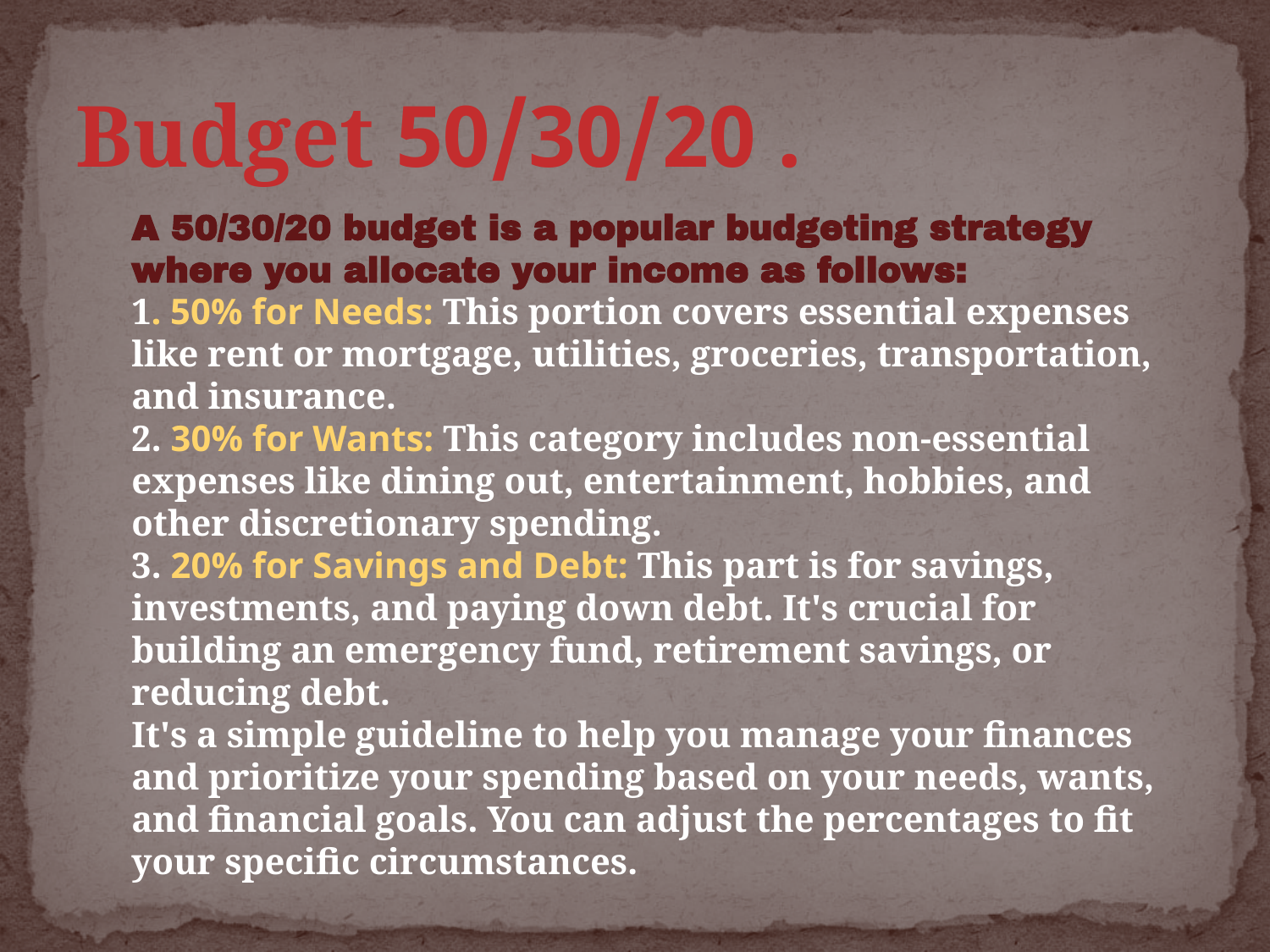

# . 50/30/20 Budget
A 50/30/20 budget is a popular budgeting strategy where you allocate your income as follows:
1. 50% for Needs: This portion covers essential expenses like rent or mortgage, utilities, groceries, transportation, and insurance.
2. 30% for Wants: This category includes non-essential expenses like dining out, entertainment, hobbies, and other discretionary spending.
3. 20% for Savings and Debt: This part is for savings, investments, and paying down debt. It's crucial for building an emergency fund, retirement savings, or reducing debt.
It's a simple guideline to help you manage your finances and prioritize your spending based on your needs, wants, and financial goals. You can adjust the percentages to fit your specific circumstances.